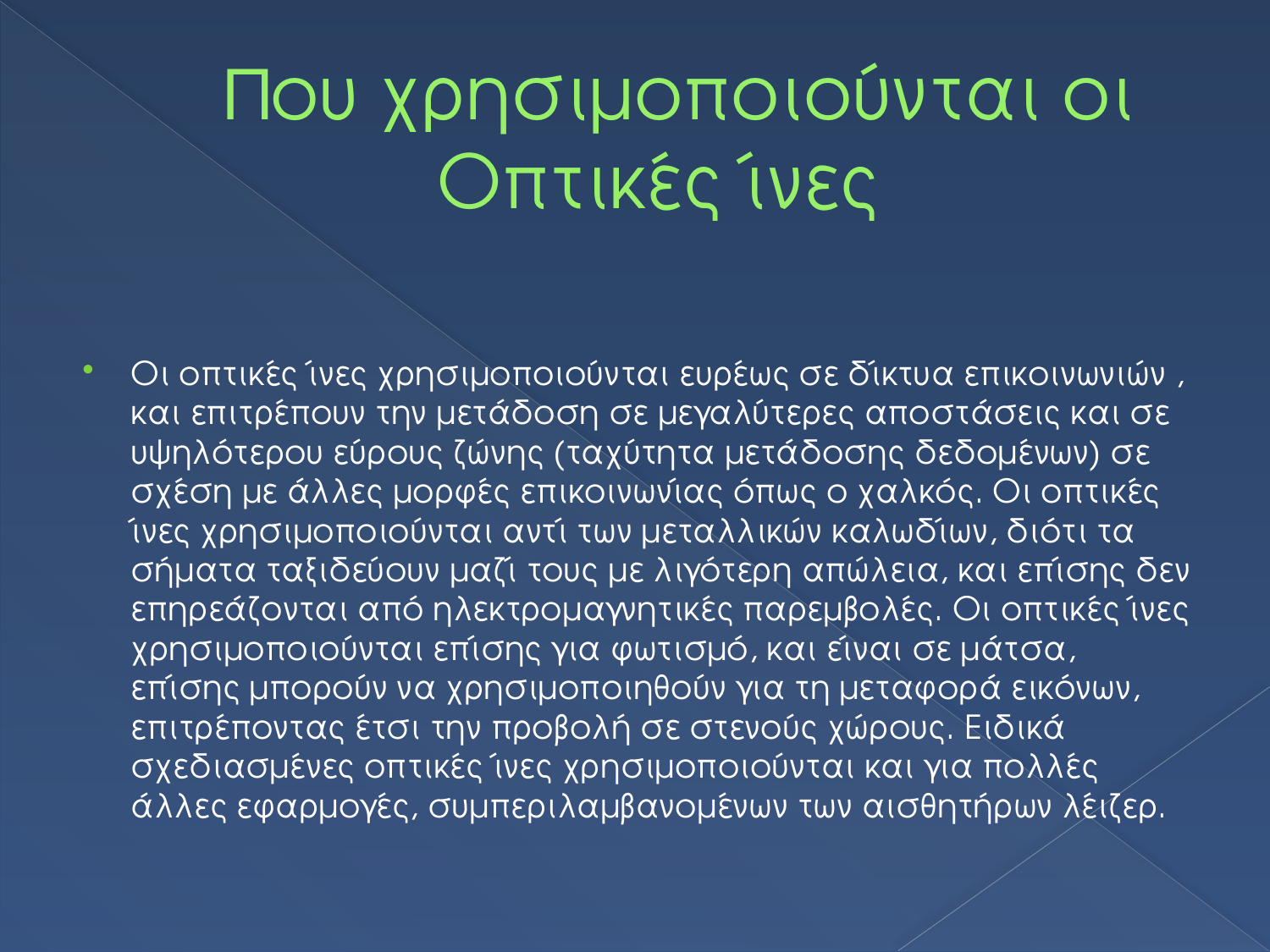

# Που χρησιμοποιούνται οι Οπτικές ίνες

Οι οπτικές ίνες χρησιμοποιούνται ευρέως σε δίκτυα επικοινωνιών , και επιτρέπουν την μετάδοση σε μεγαλύτερες αποστάσεις και σε υψηλότερου εύρους ζώνης (ταχύτητα μετάδοσης δεδομένων) σε σχέση με άλλες μορφές επικοινωνίας όπως ο χαλκός. Οι οπτικές ίνες χρησιμοποιούνται αντί των μεταλλικών καλωδίων, διότι τα σήματα ταξιδεύουν μαζί τους με λιγότερη απώλεια, και επίσης δεν επηρεάζονται από ηλεκτρομαγνητικές παρεμβολές. Οι οπτικές ίνες χρησιμοποιούνται επίσης για φωτισμό, και είναι σε μάτσα, επίσης μπορούν να χρησιμοποιηθούν για τη μεταφορά εικόνων, επιτρέποντας έτσι την προβολή σε στενούς χώρους. Ειδικά σχεδιασμένες οπτικές ίνες χρησιμοποιούνται και για πολλές άλλες εφαρμογές, συμπεριλαμβανομένων των αισθητήρων λέιζερ.